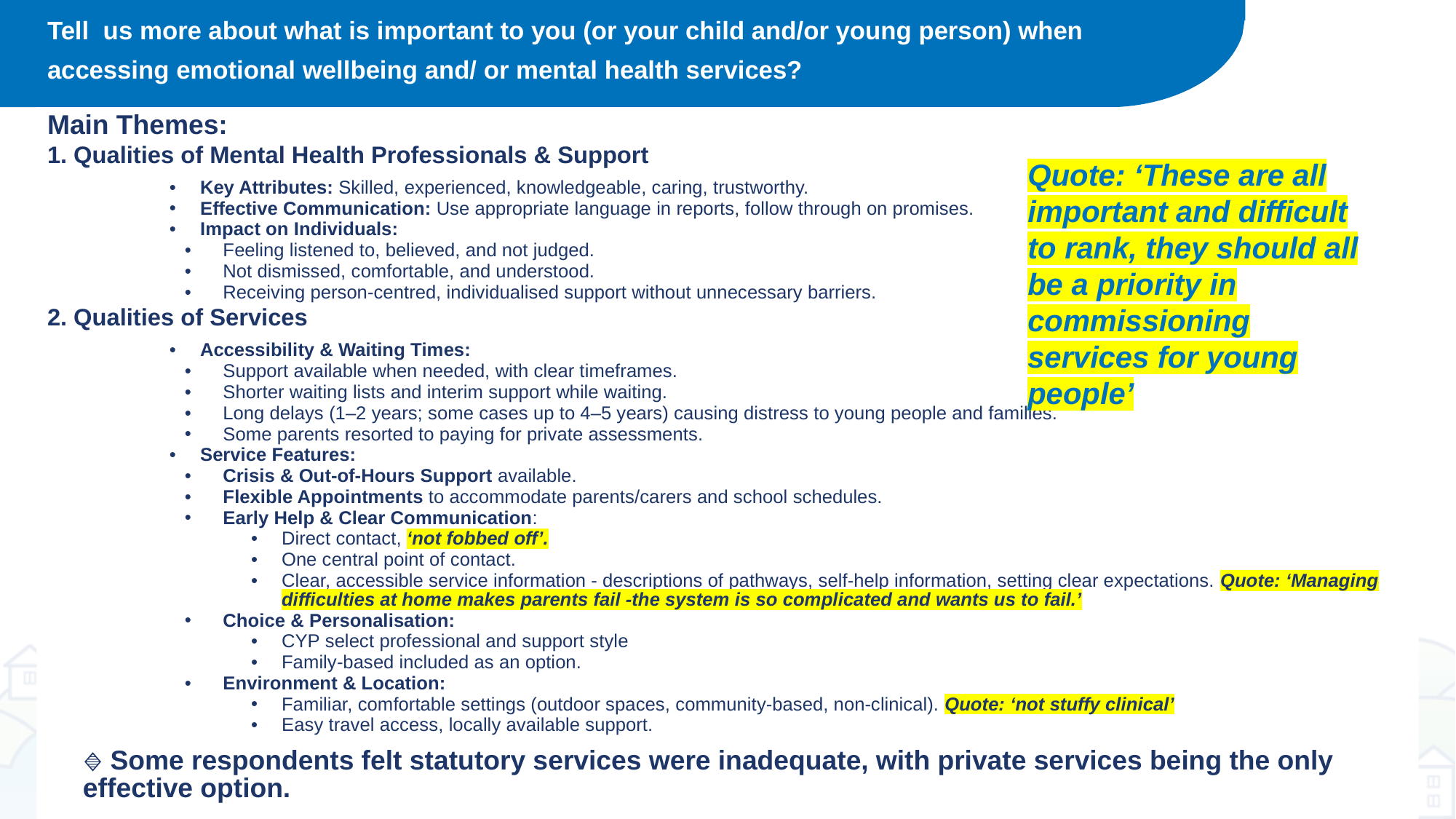

Tell  us more about what is important to you (or your child and/or young person) when accessing emotional wellbeing and/ or mental health services?

Main Themes:
1. Qualities of Mental Health Professionals & Support

Key Attributes: Skilled, experienced, knowledgeable, caring, trustworthy.
Effective Communication: Use appropriate language in reports, follow through on promises.
Impact on Individuals:
Feeling listened to, believed, and not judged.
Not dismissed, comfortable, and understood.
Receiving person-centred, individualised support without unnecessary barriers.
2. Qualities of Services

Accessibility & Waiting Times:
Support available when needed, with clear timeframes.
Shorter waiting lists and interim support while waiting.
Long delays (1–2 years; some cases up to 4–5 years) causing distress to young people and families.
Some parents resorted to paying for private assessments.
Service Features:
Crisis & Out-of-Hours Support available.
Flexible Appointments to accommodate parents/carers and school schedules.
Early Help & Clear Communication:
Direct contact, ‘not fobbed off’.
One central point of contact.
Clear, accessible service information - descriptions of pathways, self-help information, setting clear expectations. Quote: ‘Managing difficulties at home makes parents fail -the system is so complicated and wants us to fail.’
Choice & Personalisation:
CYP select professional and support style
Family-based included as an option.
Environment & Location:
Familiar, comfortable settings (outdoor spaces, community-based, non-clinical). Quote: ‘not stuffy clinical’
Easy travel access, locally available support.

🔹 Some respondents felt statutory services were inadequate, with private services being the only effective option.

Quote: ‘These are all important and difficult to rank, they should all be a priority in commissioning services for young people’